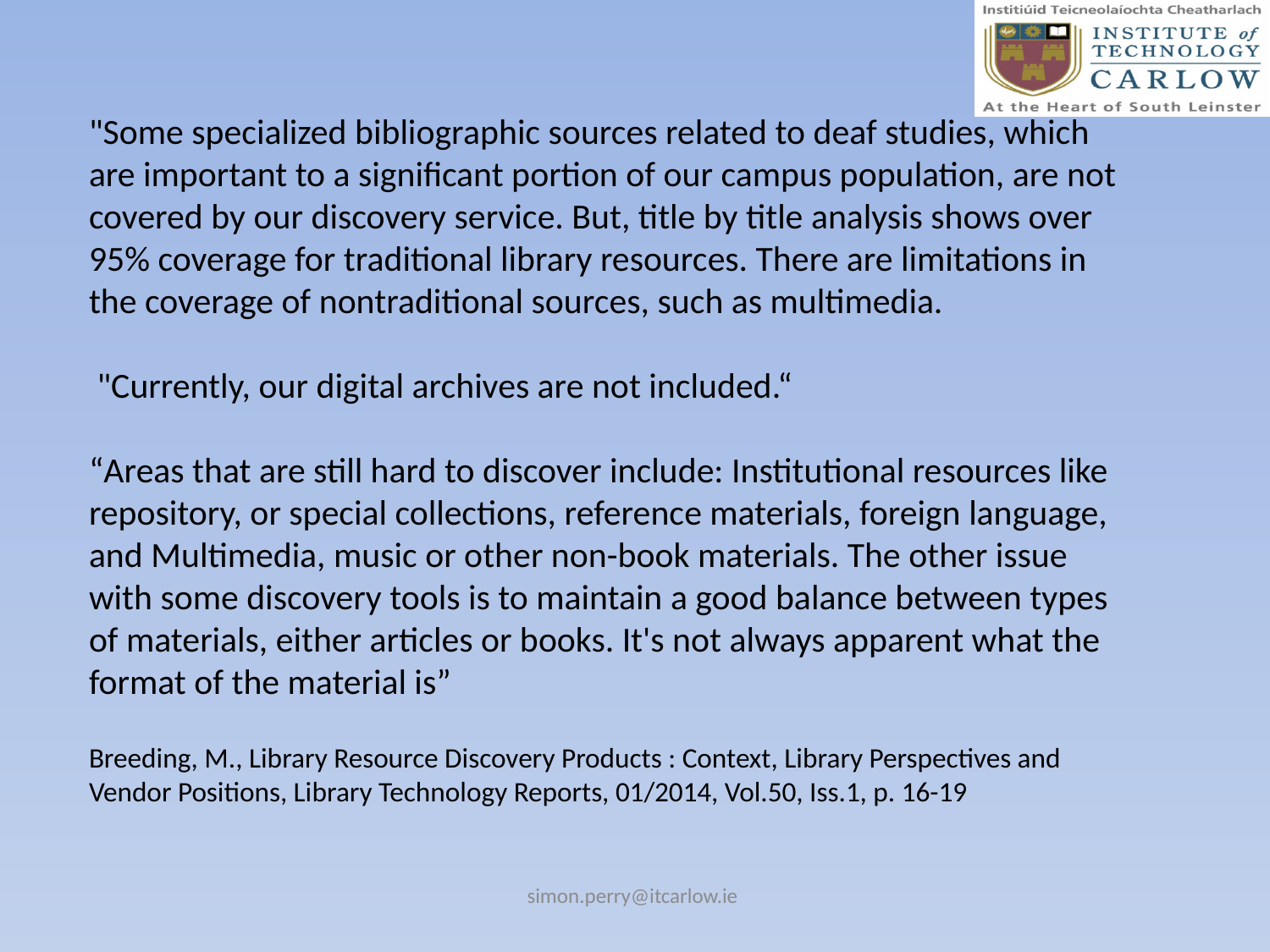

"Some specialized bibliographic sources related to deaf studies, which are important to a significant portion of our campus population, are not covered by our discovery service. But, title by title analysis shows over 95% coverage for traditional library resources. There are limitations in the coverage of nontraditional sources, such as multimedia.

 "Currently, our digital archives are not included.“

“Areas that are still hard to discover include: Institutional resources like repository, or special collections, reference materials, foreign language, and Multimedia, music or other non-book materials. The other issue with some discovery tools is to maintain a good balance between types of materials, either articles or books. It's not always apparent what the format of the material is”

Breeding, M., Library Resource Discovery Products : Context, Library Perspectives and Vendor Positions, Library Technology Reports, 01/2014, Vol.50, Iss.1, p. 16-19

simon.perry@itcarlow.ie